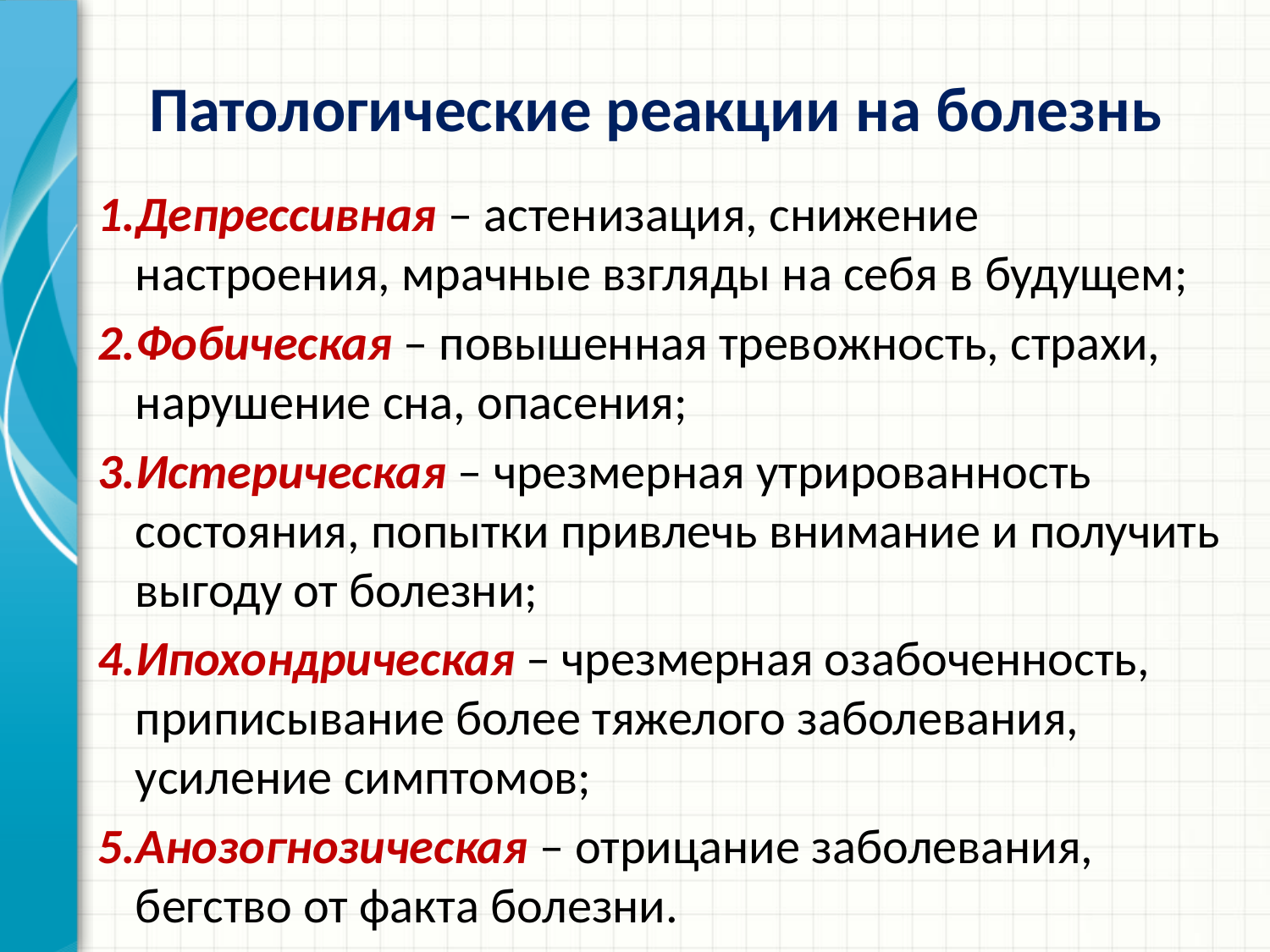

# Патологические реакции на болезнь
Депрессивная – астенизация, снижение настроения, мрачные взгляды на себя в будущем;
Фобическая – повышенная тревожность, страхи, нарушение сна, опасения;
Истерическая – чрезмерная утрированность состояния, попытки привлечь внимание и получить выгоду от болезни;
Ипохондрическая – чрезмерная озабоченность, приписывание более тяжелого заболевания, усиление симптомов;
Анозогнозическая – отрицание заболевания, бегство от факта болезни.